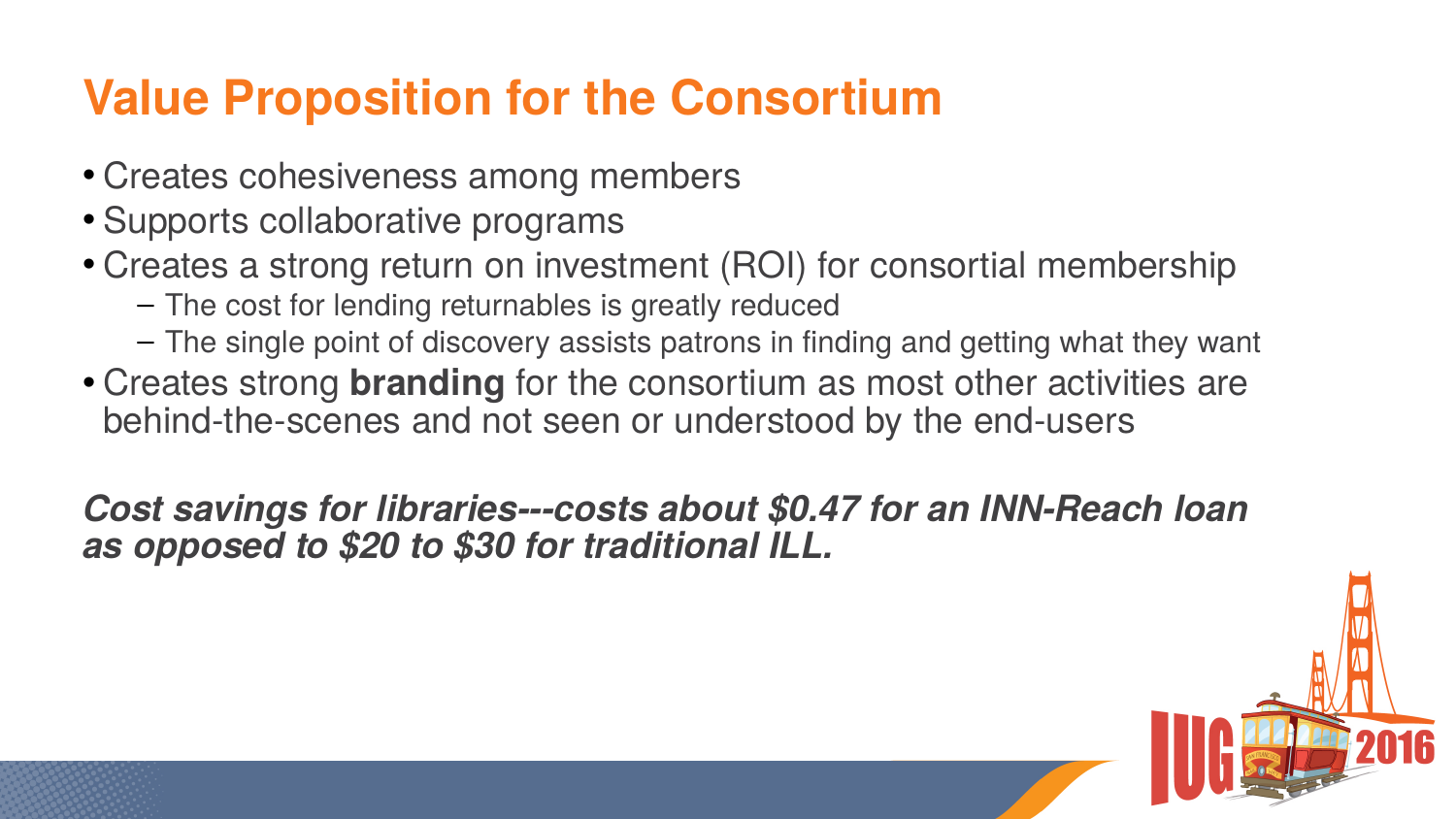

# Value Proposition for the Consortium
Creates cohesiveness among members
Supports collaborative programs
Creates a strong return on investment (ROI) for consortial membership
The cost for lending returnables is greatly reduced
The single point of discovery assists patrons in finding and getting what they want
Creates strong branding for the consortium as most other activities are behind-the-scenes and not seen or understood by the end-users

Cost savings for libraries---costs about $0.47 for an INN-Reach loan as opposed to $20 to $30 for traditional ILL.